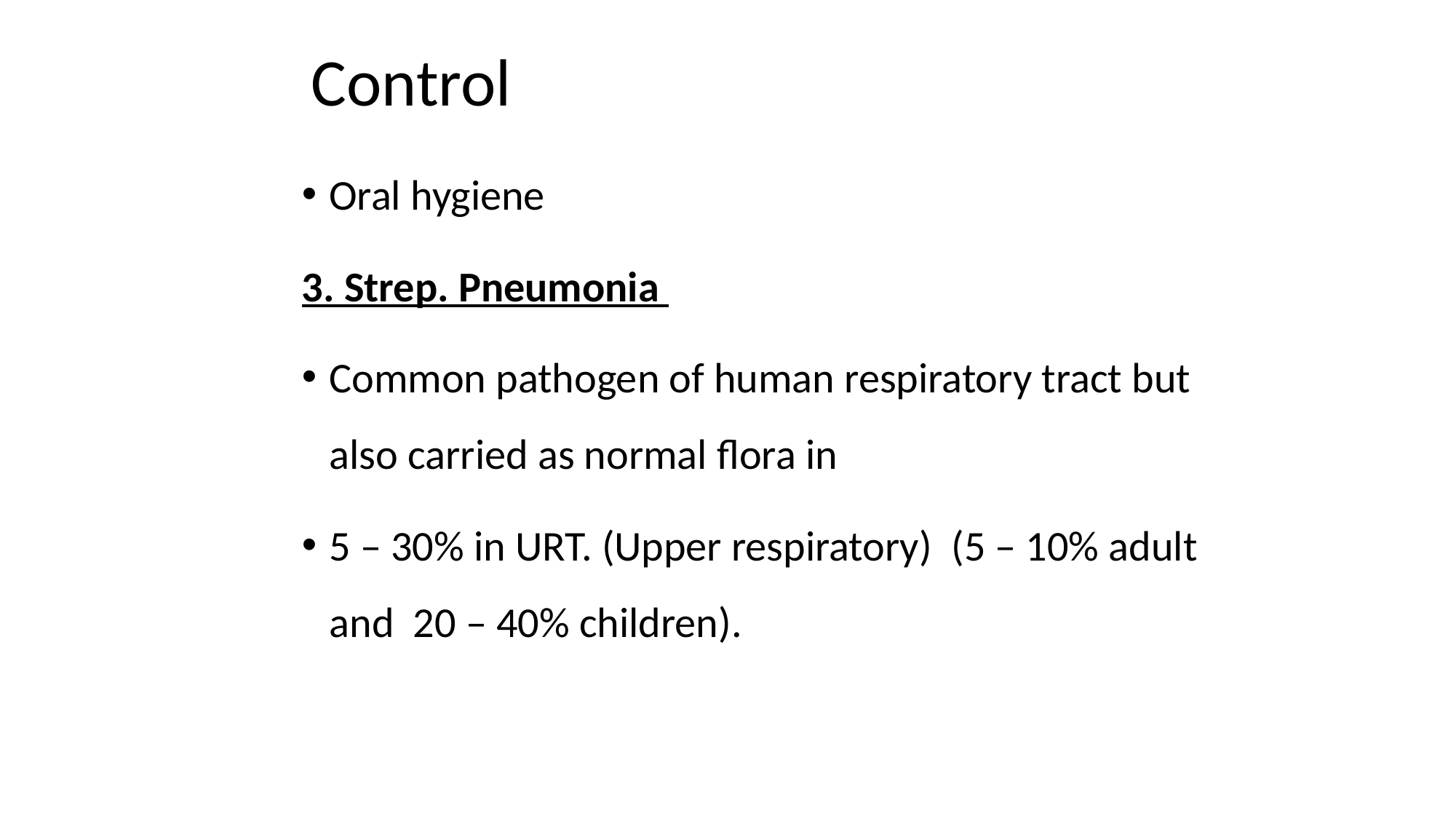

# Control
Oral hygiene
3. Strep. Pneumonia
Common pathogen of human respiratory tract but also carried as normal flora in
5 – 30% in URT. (Upper respiratory)  (5 – 10% adult  and  20 – 40% children).